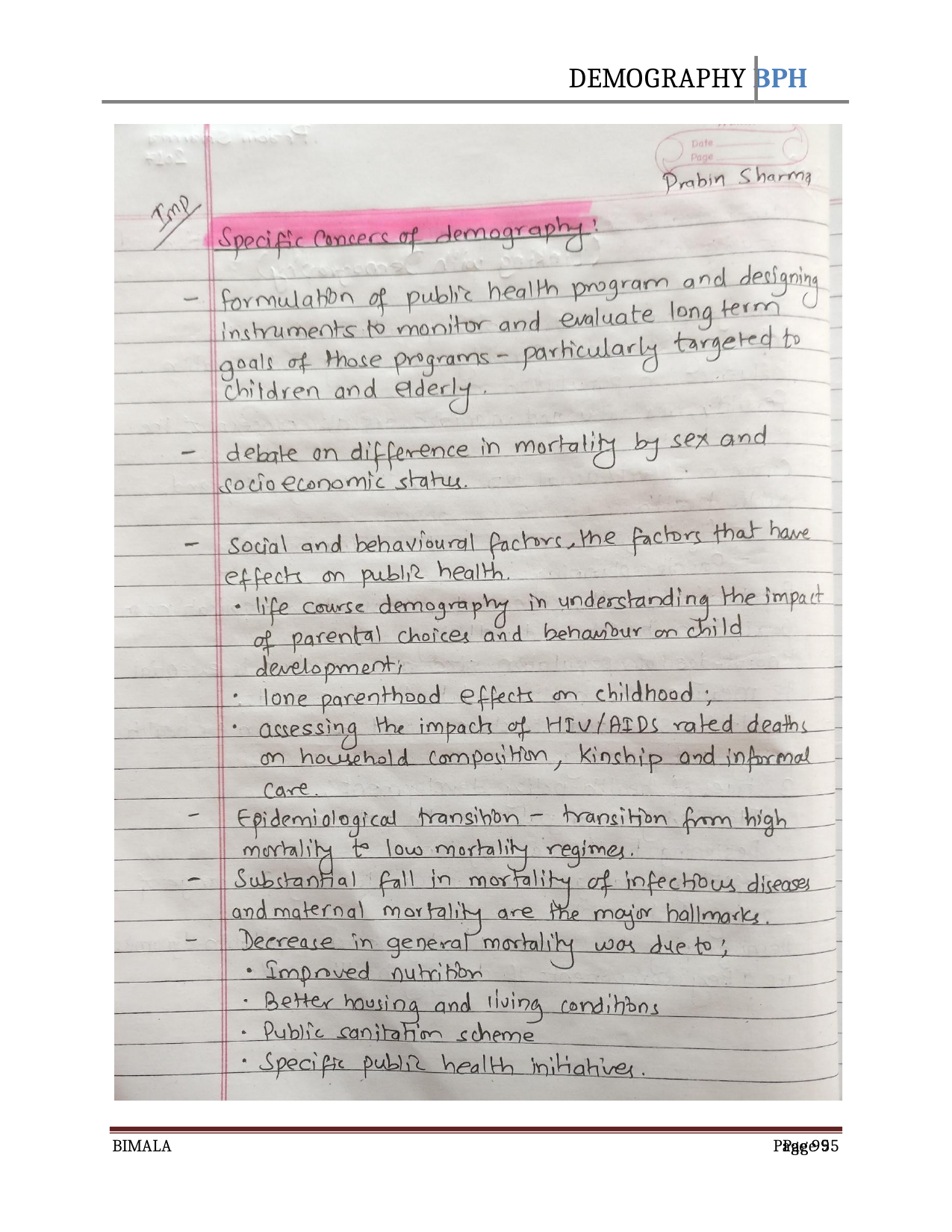

DEMOGRAPHY BPH

BIMALA
Page 95
Page 95